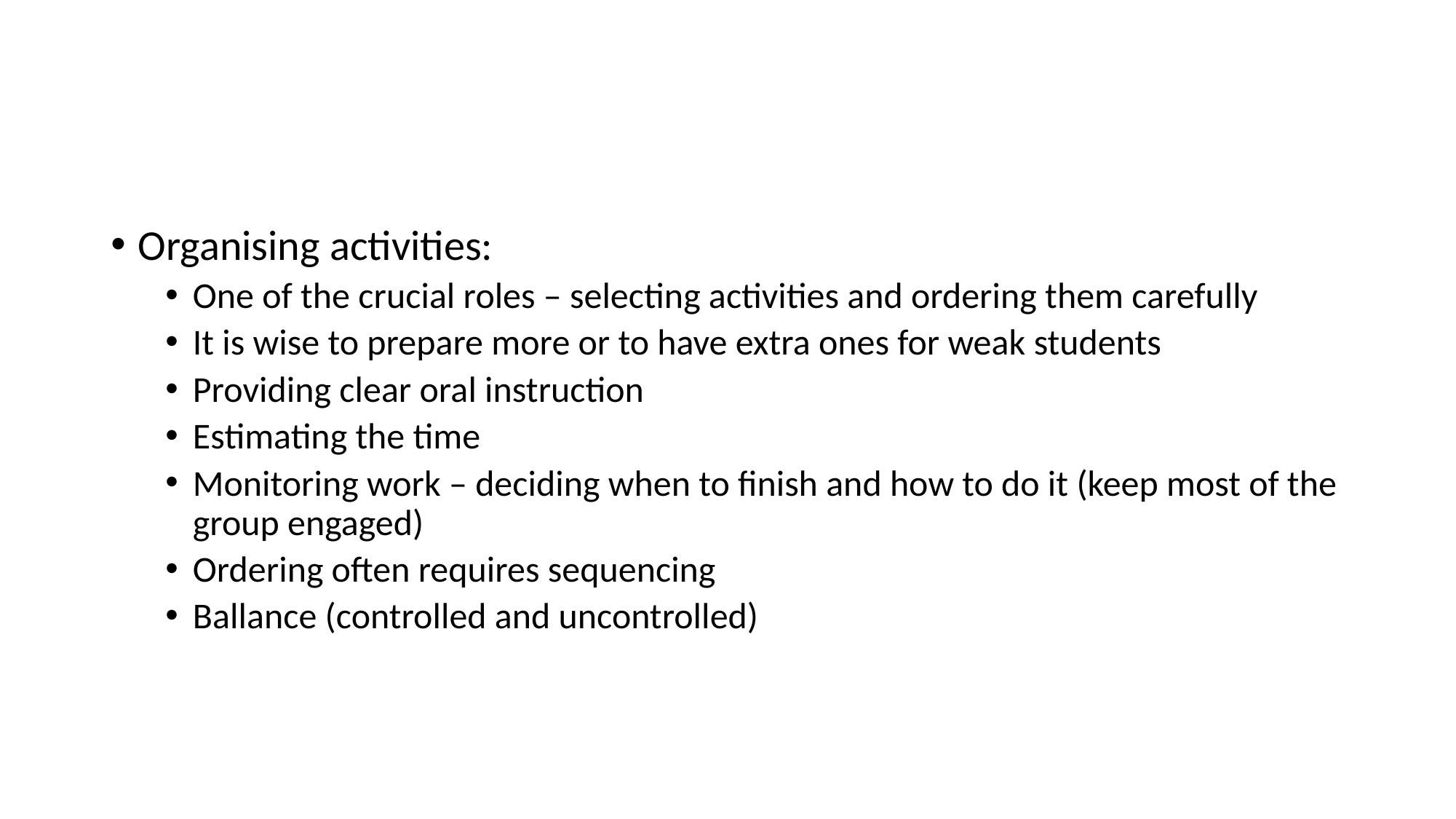

#
Organising activities:
One of the crucial roles – selecting activities and ordering them carefully
It is wise to prepare more or to have extra ones for weak students
Providing clear oral instruction
Estimating the time
Monitoring work – deciding when to finish and how to do it (keep most of the group engaged)
Ordering often requires sequencing
Ballance (controlled and uncontrolled)